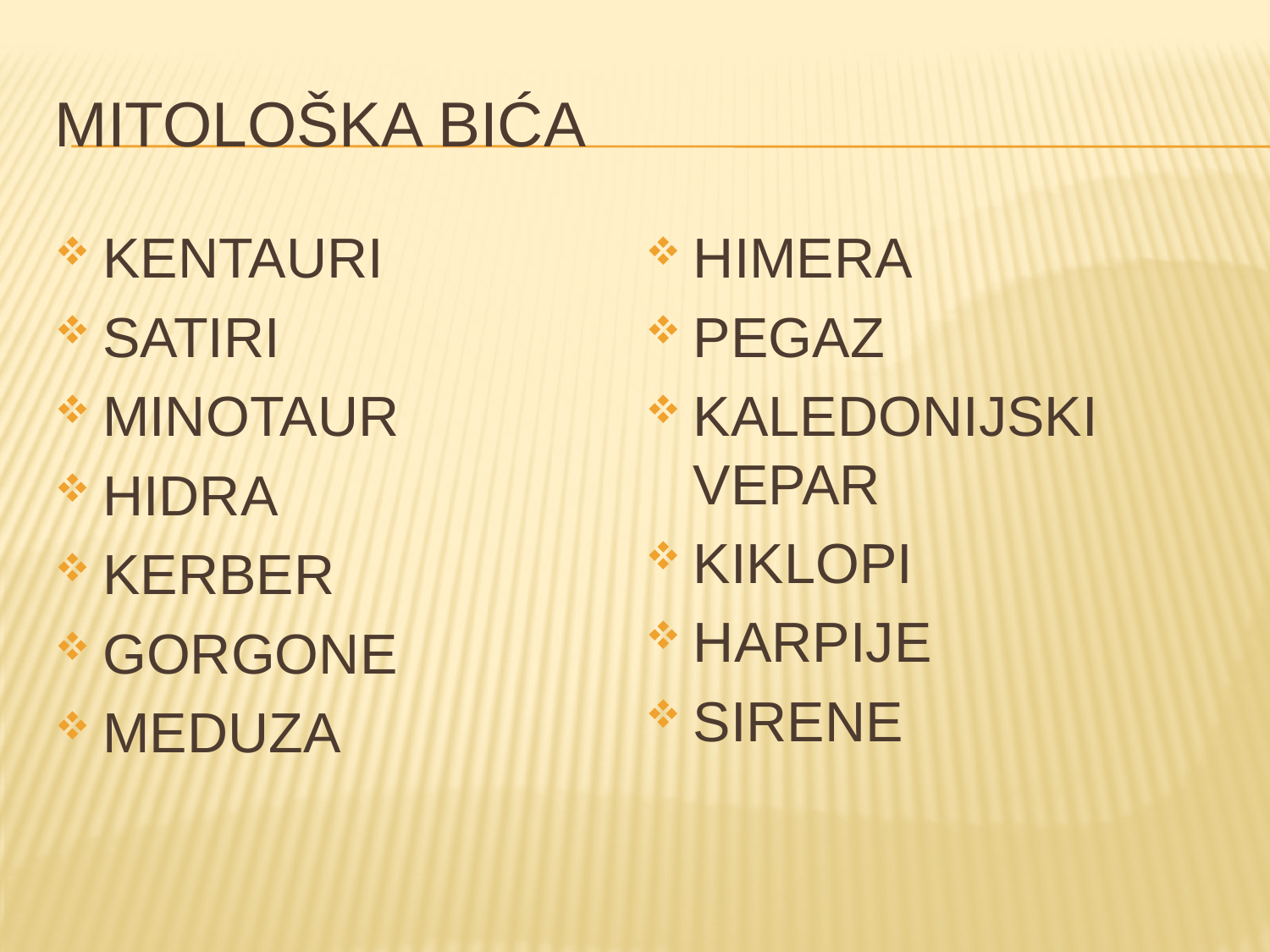

# MITOLOŠKA BIĆA
KENTAURI
SATIRI
MINOTAUR
HIDRA
KERBER
GORGONE
MEDUZA
HIMERA
PEGAZ
KALEDONIJSKI VEPAR
KIKLOPI
HARPIJE
SIRENE